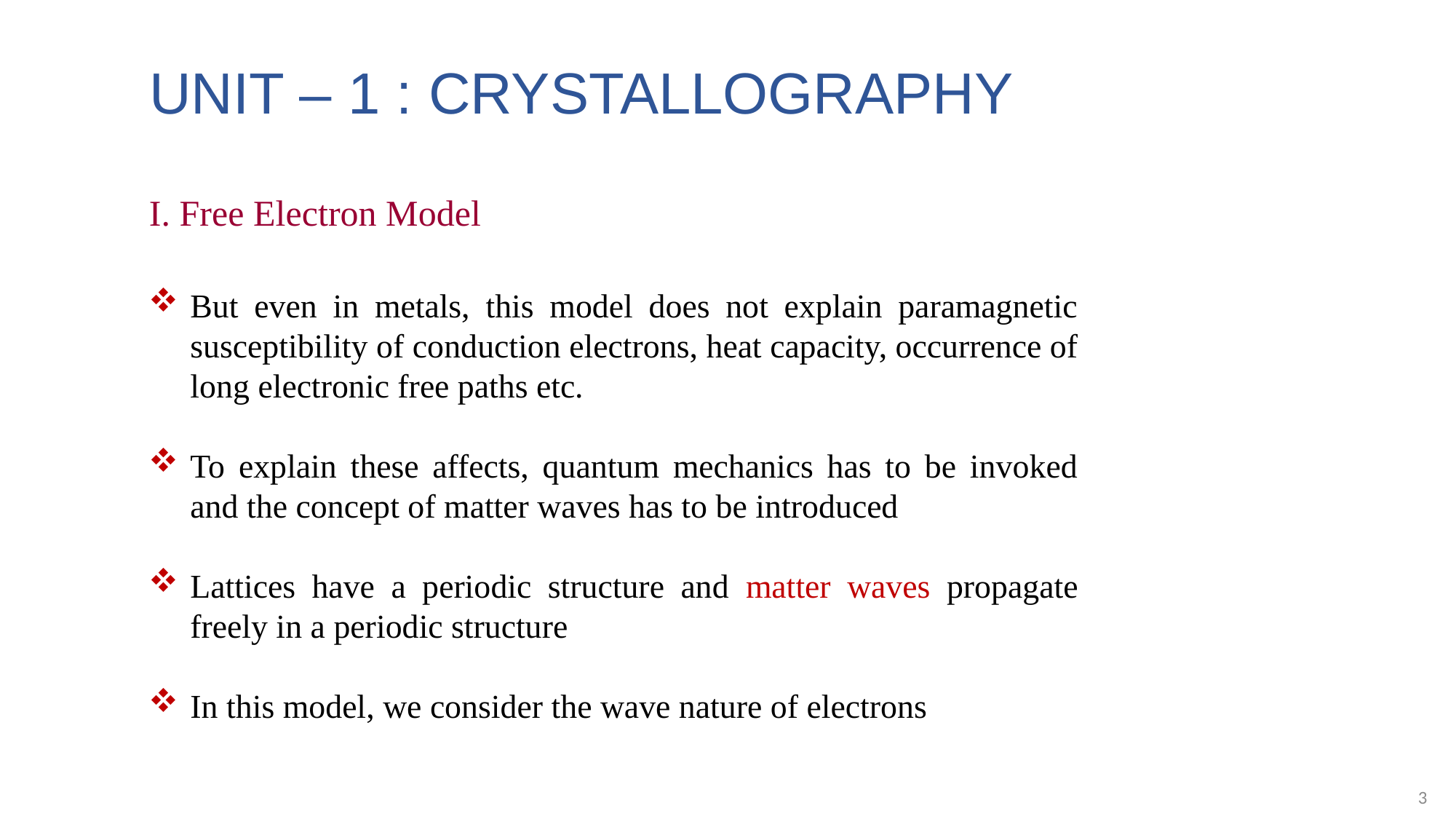

# UNIT – 1 : CRYSTALLOGRAPHY
I. Free Electron Model
But even in metals, this model does not explain paramagnetic susceptibility of conduction electrons, heat capacity, occurrence of long electronic free paths etc.

To explain these affects, quantum mechanics has to be invoked and the concept of matter waves has to be introduced

Lattices have a periodic structure and matter waves propagate freely in a periodic structure

In this model, we consider the wave nature of electrons
3